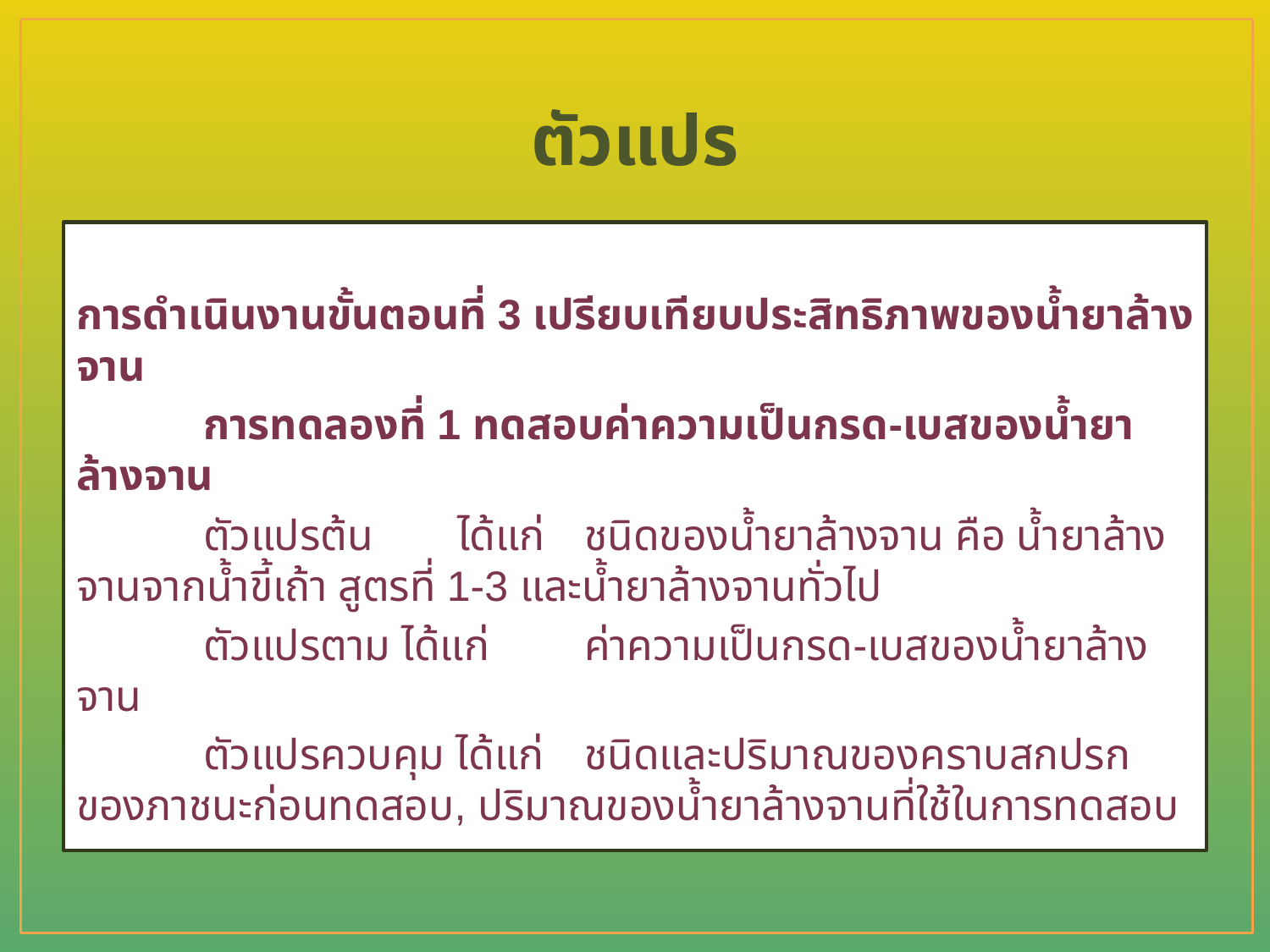

# ตัวแปร

การดำเนินงานขั้นตอนที่ 3 เปรียบเทียบประสิทธิภาพของน้ำยาล้างจาน
	การทดลองที่ 1 ทดสอบค่าความเป็นกรด-เบสของน้ำยาล้างจาน
	ตัวแปรต้น 	ได้แก่	ชนิดของน้ำยาล้างจาน คือ น้ำยาล้างจานจากน้ำขี้เถ้า สูตรที่ 1-3 และน้ำยาล้างจานทั่วไป
	ตัวแปรตาม ได้แก่	ค่าความเป็นกรด-เบสของน้ำยาล้างจาน
	ตัวแปรควบคุม ได้แก่	ชนิดและปริมาณของคราบสกปรกของภาชนะก่อนทดสอบ, ปริมาณของน้ำยาล้างจานที่ใช้ในการทดสอบ